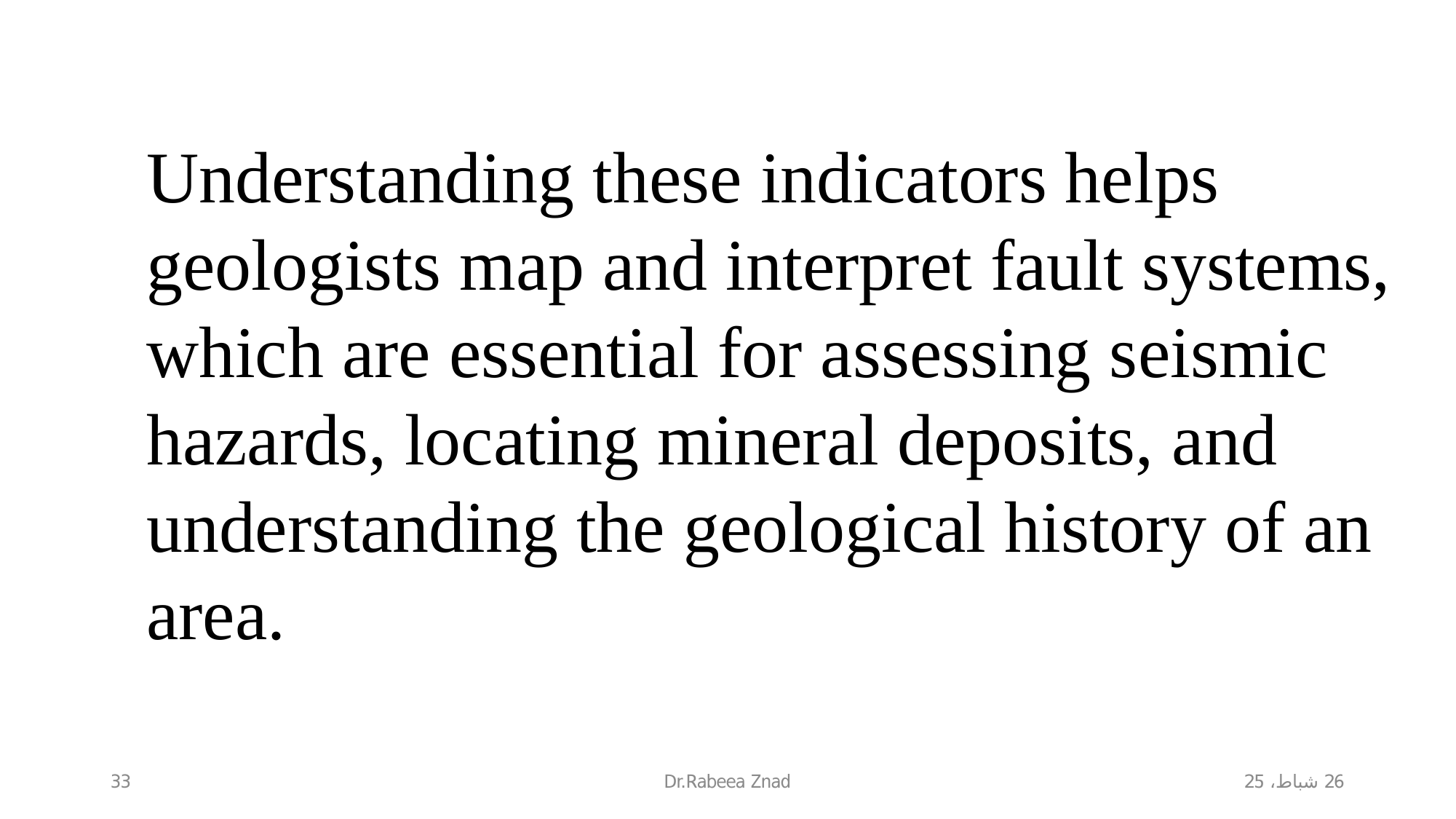

Understanding these indicators helps geologists map and interpret fault systems, which are essential for assessing seismic hazards, locating mineral deposits, and understanding the geological history of an area.
33
Dr.Rabeea Znad
26 شباط، 25